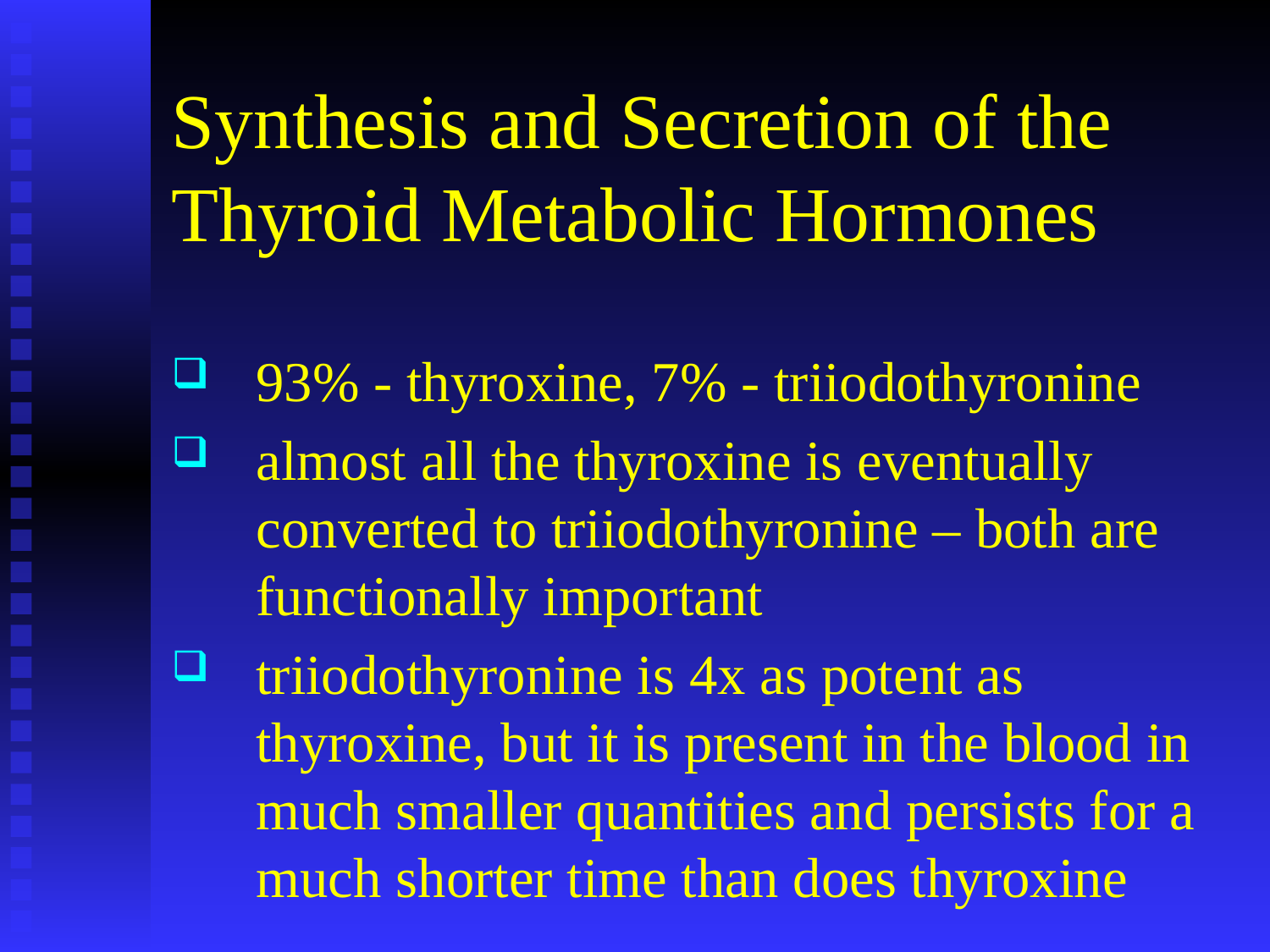

# Synthesis and Secretion of the Thyroid Metabolic Hormones
93% - thyroxine, 7% - triiodothyronine
almost all the thyroxine is eventually converted to triiodothyronine – both are functionally important
triiodothyronine is 4x as potent as thyroxine, but it is present in the blood in much smaller quantities and persists for a much shorter time than does thyroxine